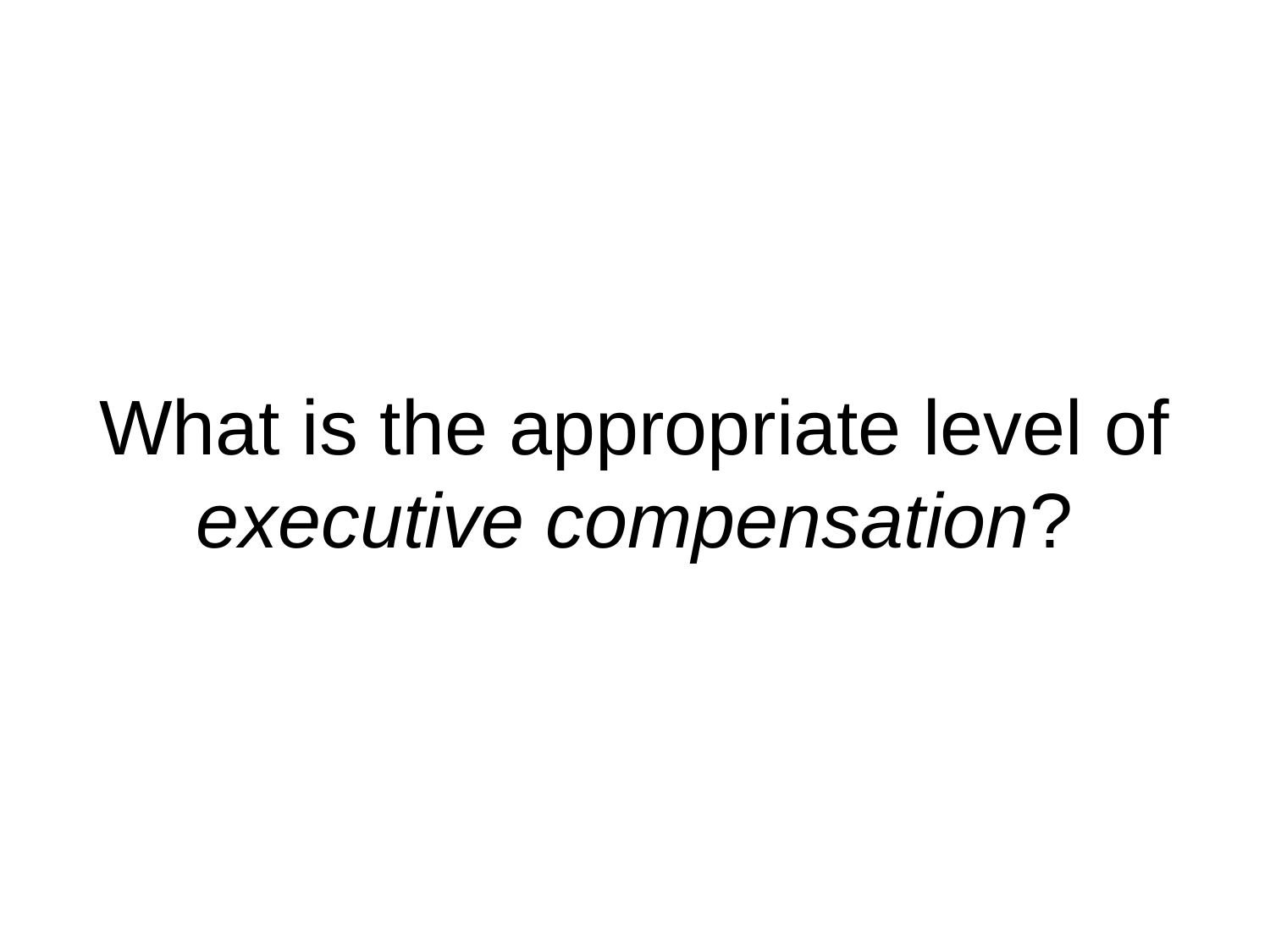

# What is the appropriate level of executive compensation?